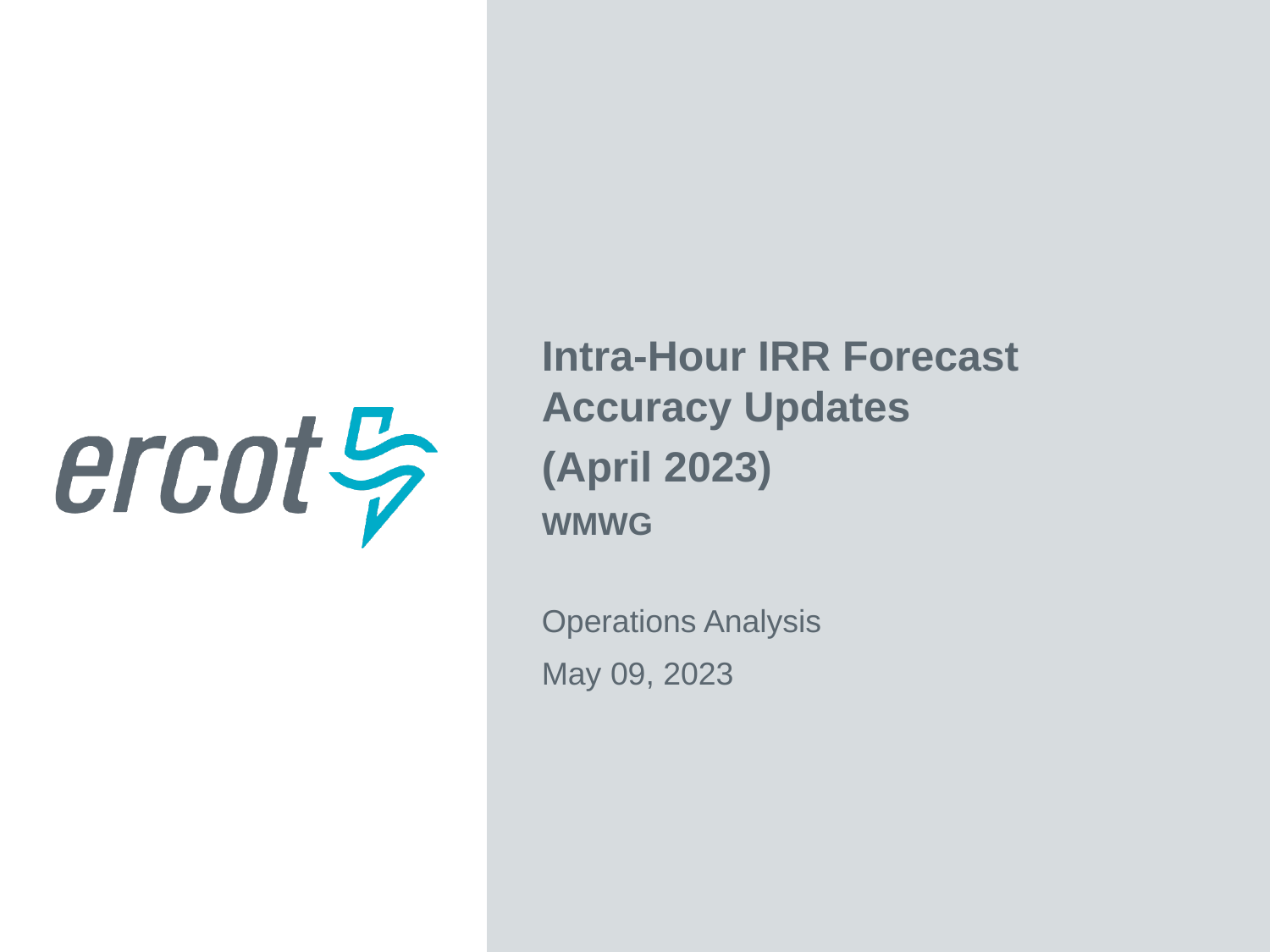

Intra-Hour IRR Forecast Accuracy Updates
(April 2023)
WMWG

Operations Analysis
May 09, 2023